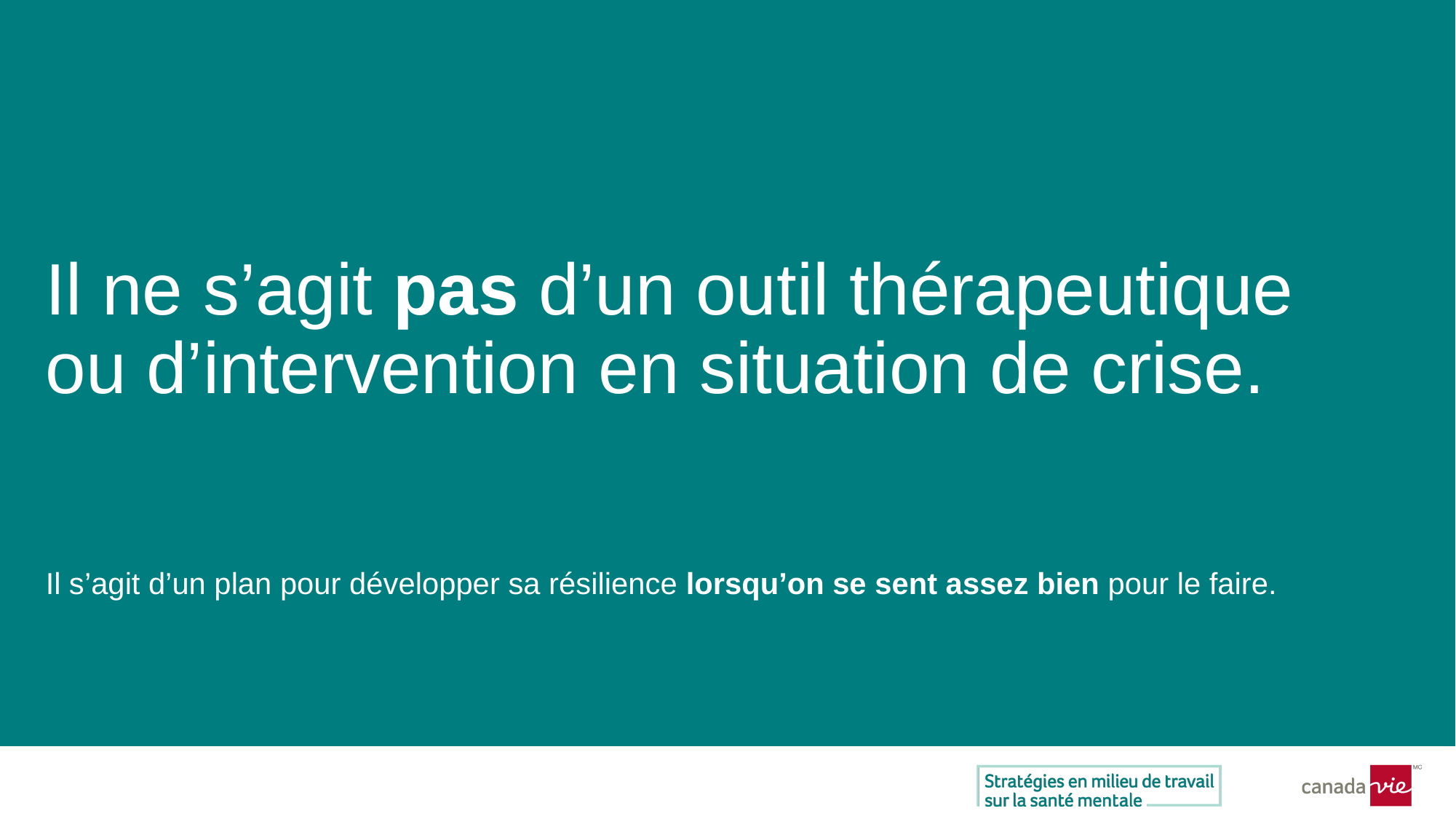

# Il ne s’agit pas d’un outil thérapeutique ou d’intervention en situation de crise.
Il s’agit d’un plan pour développer sa résilience lorsqu’on se sent assez bien pour le faire.